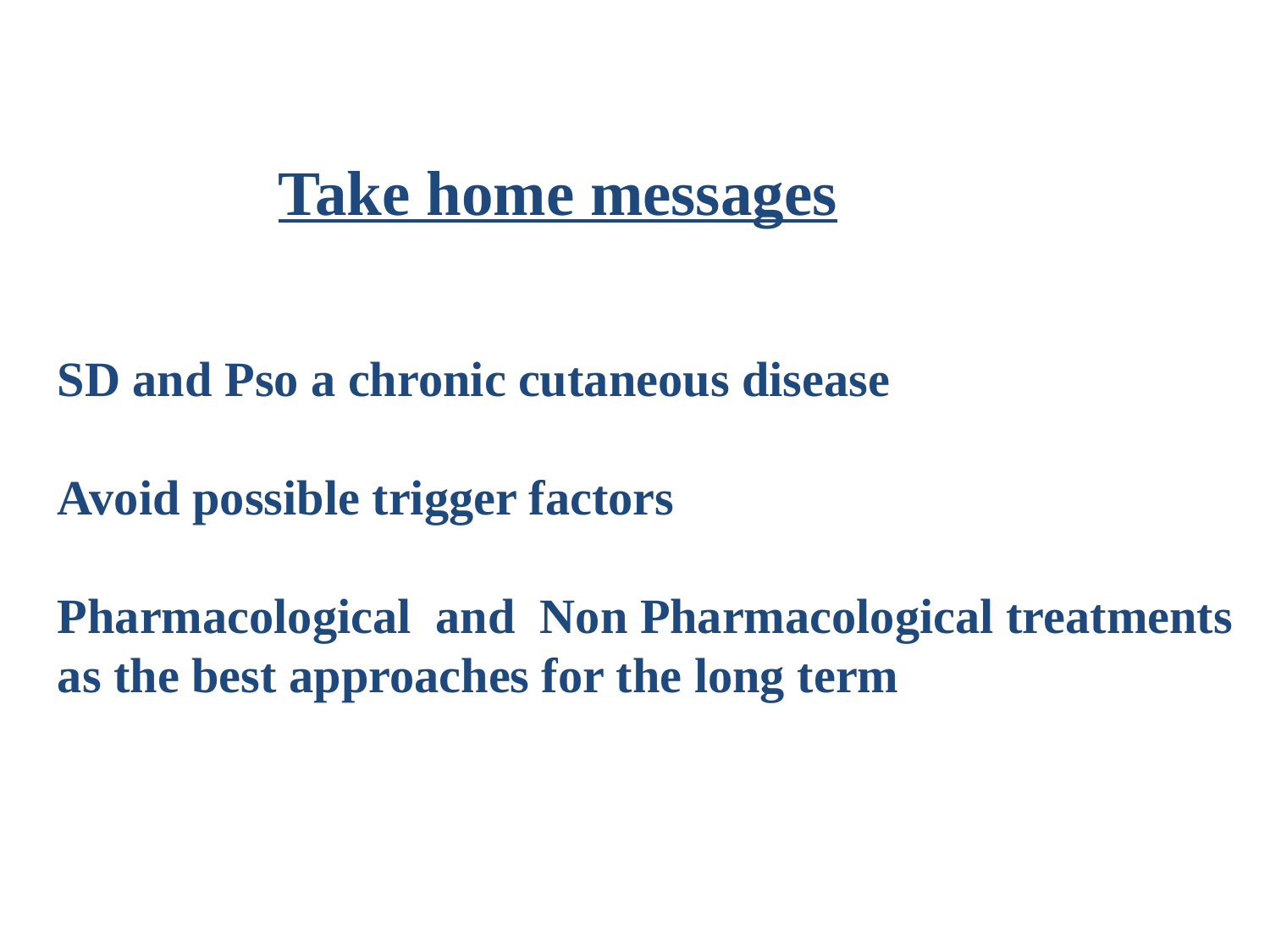

Take home messages

SD and Pso a chronic cutaneous disease

Avoid possible trigger factors

Pharmacological  and  Non Pharmacological treatments as the best approaches for the long term